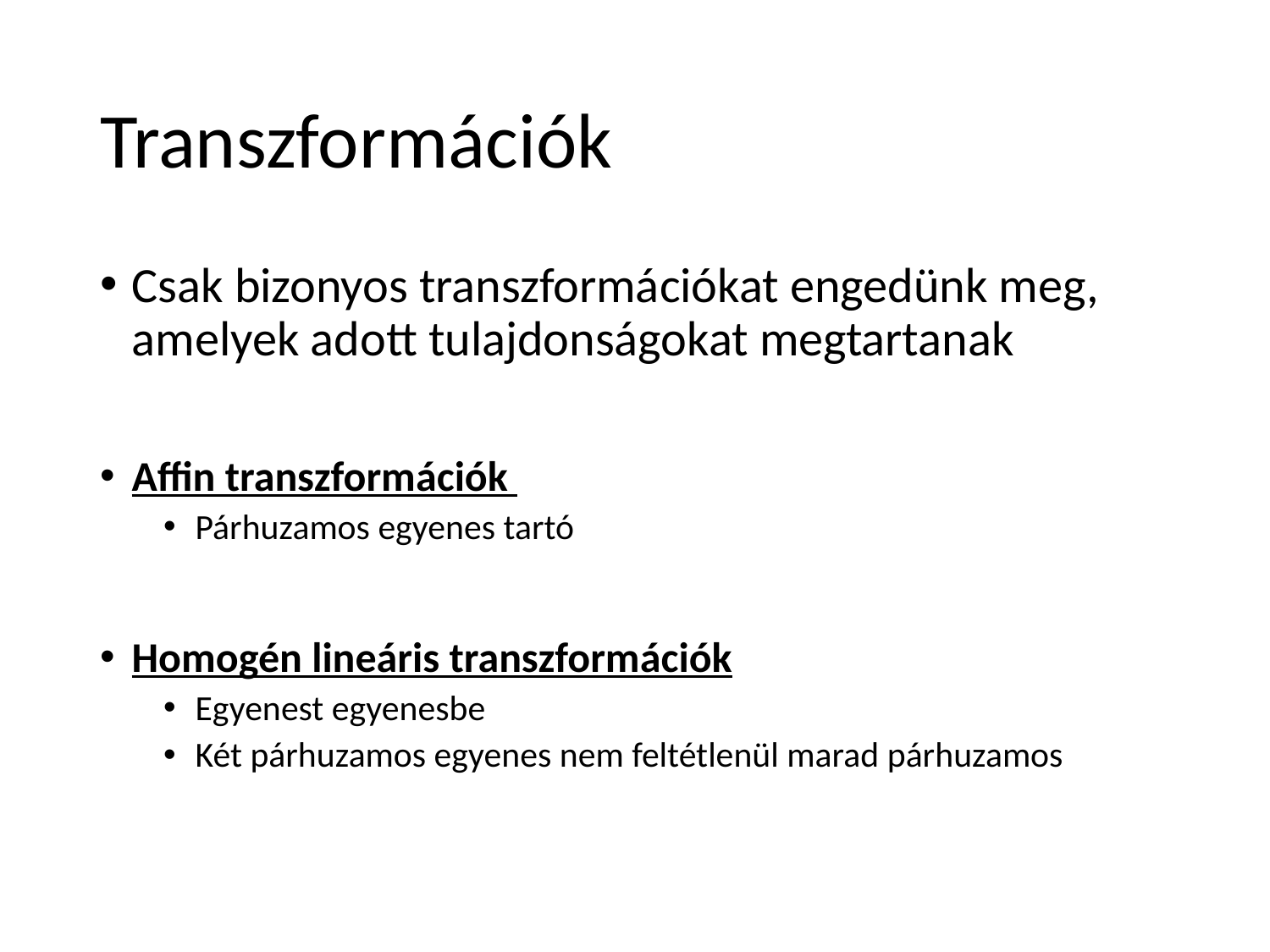

# Transzformációk
Csak bizonyos transzformációkat engedünk meg, amelyek adott tulajdonságokat megtartanak

Affin transzformációk
Párhuzamos egyenes tartó

Homogén lineáris transzformációk
Egyenest egyenesbe
Két párhuzamos egyenes nem feltétlenül marad párhuzamos